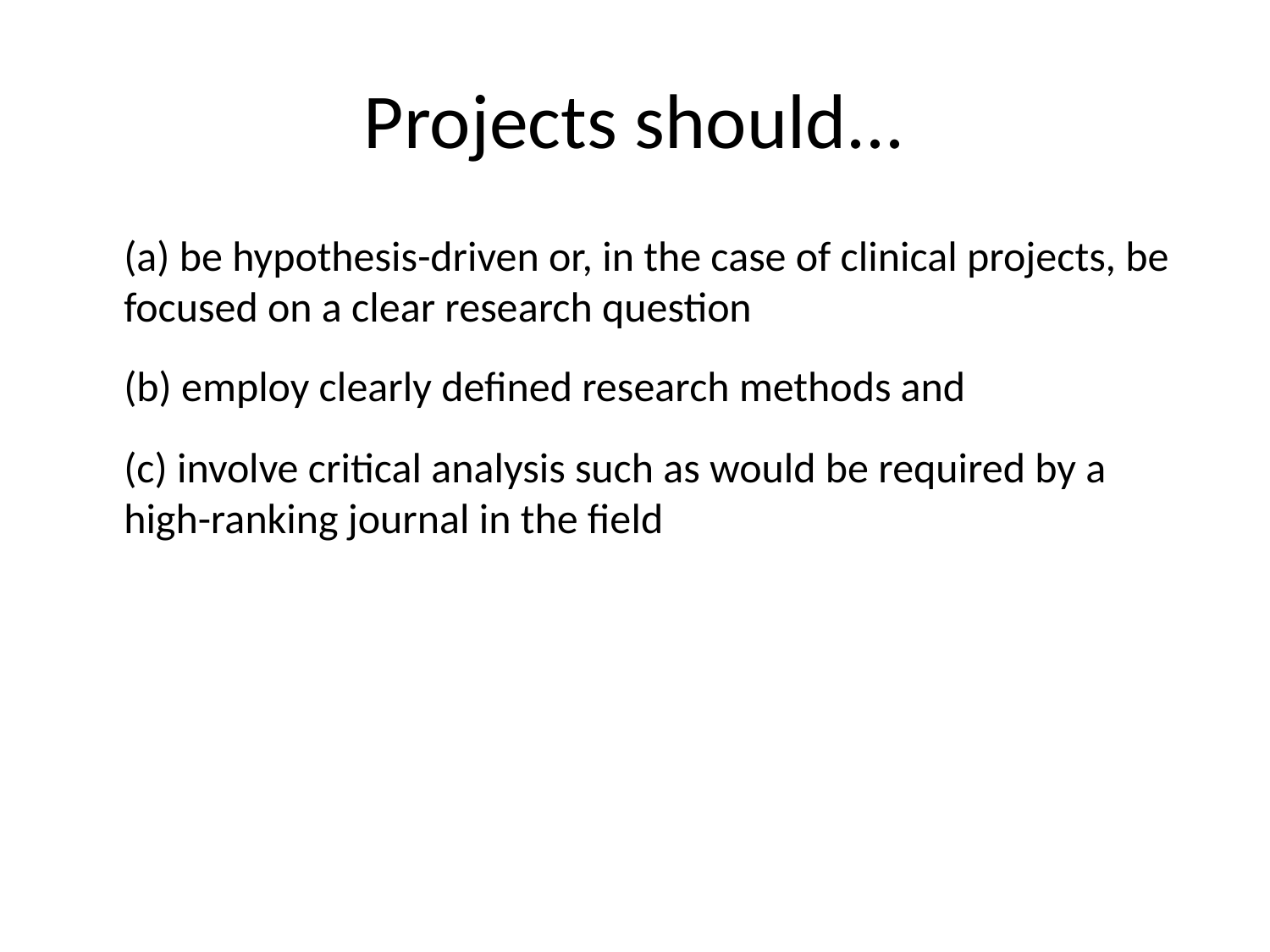

# Projects should...
(a) be hypothesis-driven or, in the case of clinical projects, be focused on a clear research question
(b) employ clearly defined research methods and
(c) involve critical analysis such as would be required by a high-ranking journal in the field